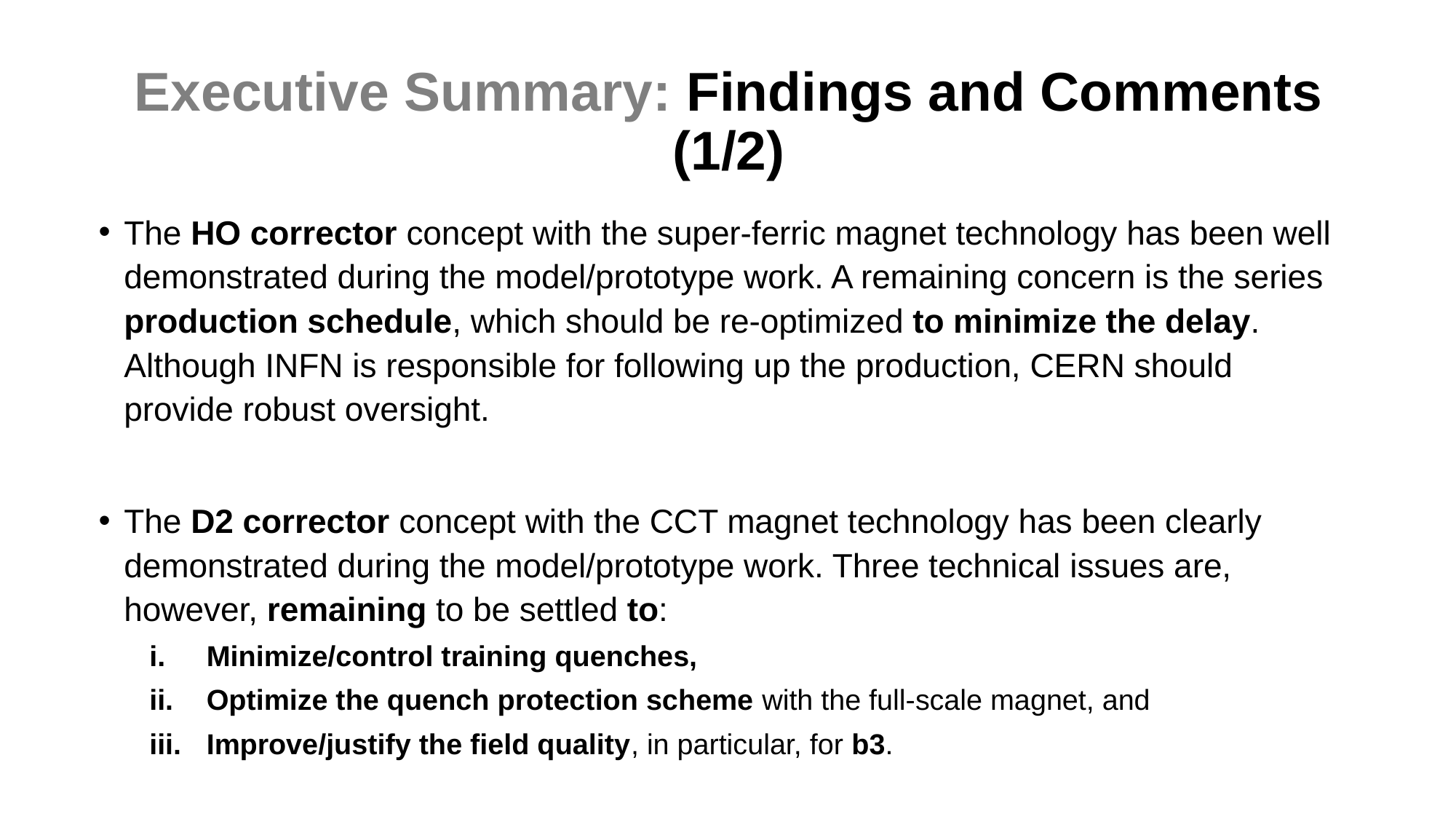

# Executive Summary: Findings and Comments (1/2)
The HO corrector concept with the super-ferric magnet technology has been well demonstrated during the model/prototype work. A remaining concern is the series production schedule, which should be re-optimized to minimize the delay. Although INFN is responsible for following up the production, CERN should provide robust oversight.

The D2 corrector concept with the CCT magnet technology has been clearly demonstrated during the model/prototype work. Three technical issues are, however, remaining to be settled to:
Minimize/control training quenches,
Optimize the quench protection scheme with the full-scale magnet, and
Improve/justify the field quality, in particular, for b3.